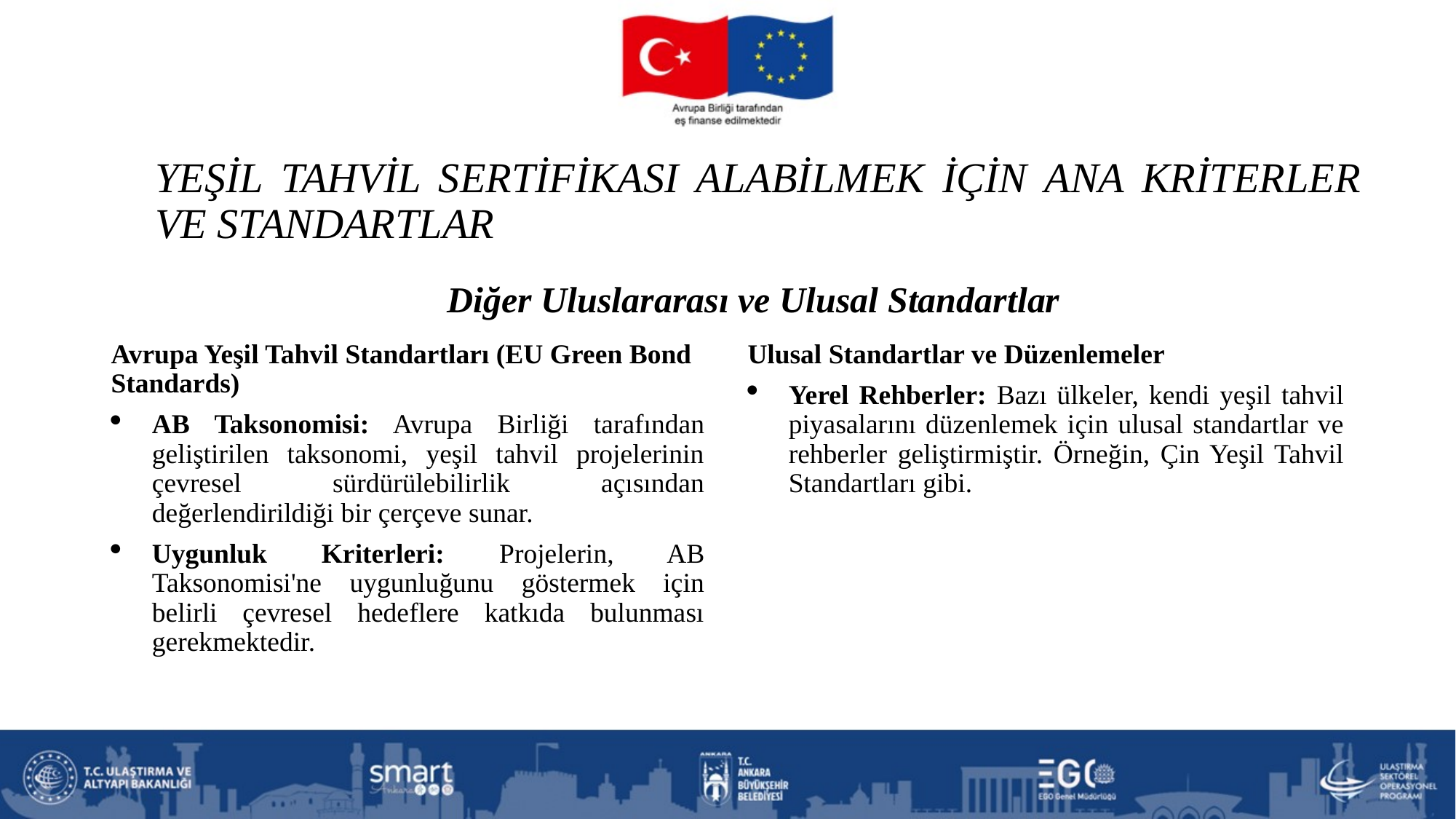

# YEŞİL TAHVİL SERTİFİKASI ALABİLMEK İÇİN ANA KRİTERLER VE STANDARTLAR
Diğer Uluslararası ve Ulusal Standartlar
Avrupa Yeşil Tahvil Standartları (EU Green Bond Standards)
AB Taksonomisi: Avrupa Birliği tarafından geliştirilen taksonomi, yeşil tahvil projelerinin çevresel sürdürülebilirlik açısından değerlendirildiği bir çerçeve sunar.
Uygunluk Kriterleri: Projelerin, AB Taksonomisi'ne uygunluğunu göstermek için belirli çevresel hedeflere katkıda bulunması gerekmektedir.

Ulusal Standartlar ve Düzenlemeler
Yerel Rehberler: Bazı ülkeler, kendi yeşil tahvil piyasalarını düzenlemek için ulusal standartlar ve rehberler geliştirmiştir. Örneğin, Çin Yeşil Tahvil Standartları gibi.